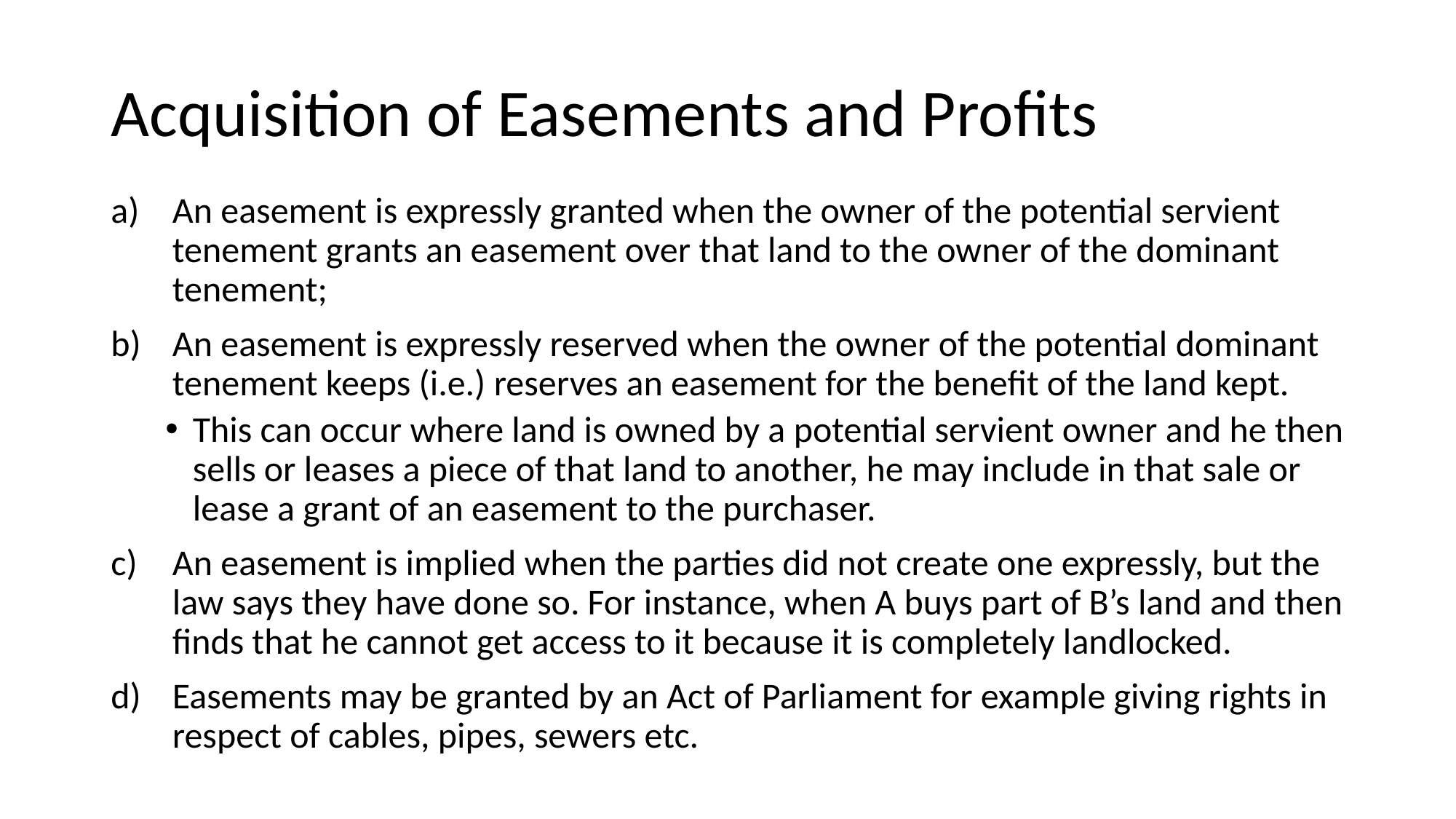

# Acquisition of Easements and Profits
An easement is expressly granted when the owner of the potential servient tenement grants an easement over that land to the owner of the dominant tenement;
An easement is expressly reserved when the owner of the potential dominant tenement keeps (i.e.) reserves an easement for the benefit of the land kept.
This can occur where land is owned by a potential servient owner and he then sells or leases a piece of that land to another, he may include in that sale or lease a grant of an easement to the purchaser.
An easement is implied when the parties did not create one expressly, but the law says they have done so. For instance, when A buys part of B’s land and then finds that he cannot get access to it because it is completely landlocked.
Easements may be granted by an Act of Parliament for example giving rights in respect of cables, pipes, sewers etc.